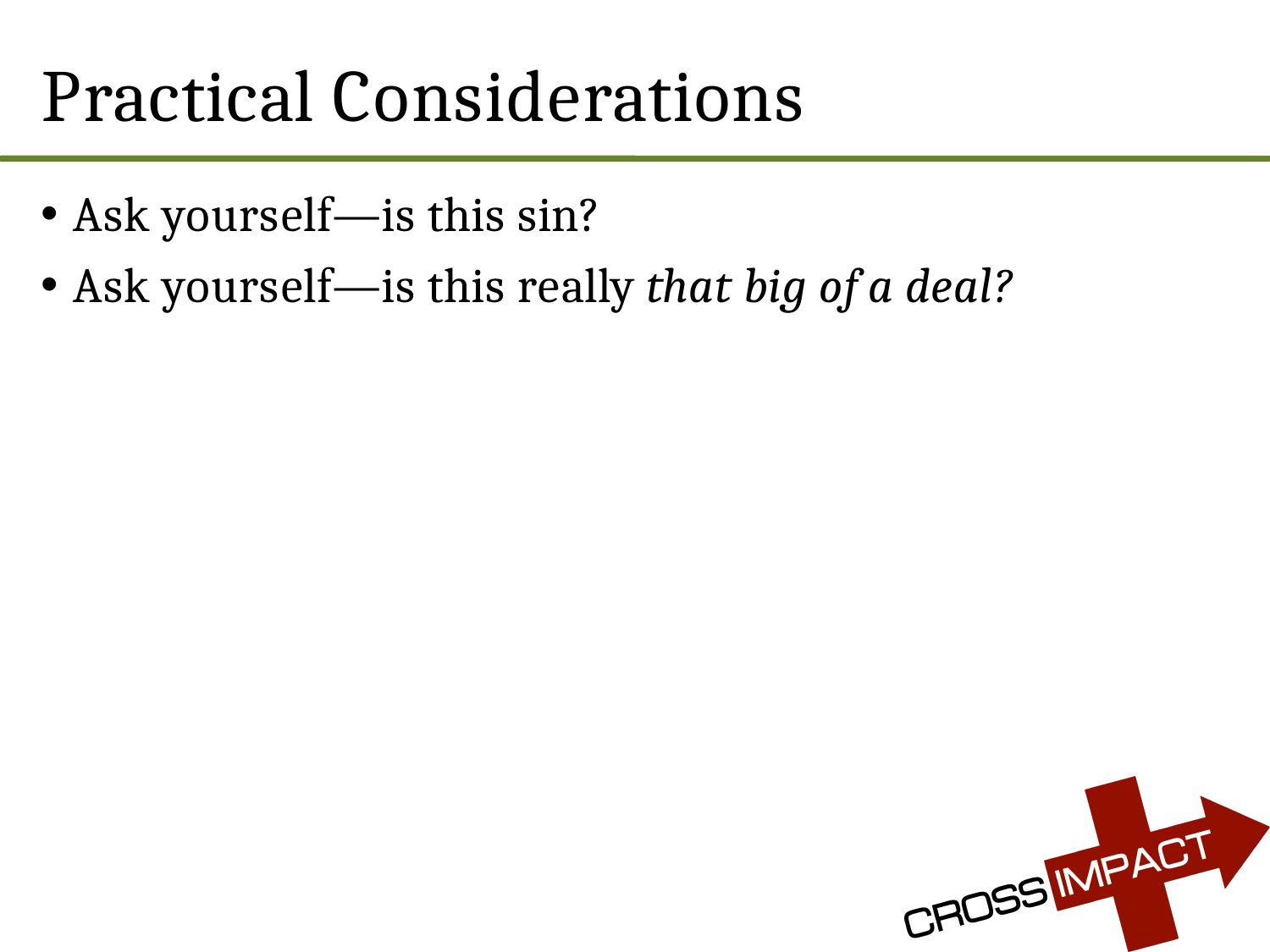

# Practical Considerations
Ask yourself—is this sin?
Ask yourself—is this really that big of a deal?